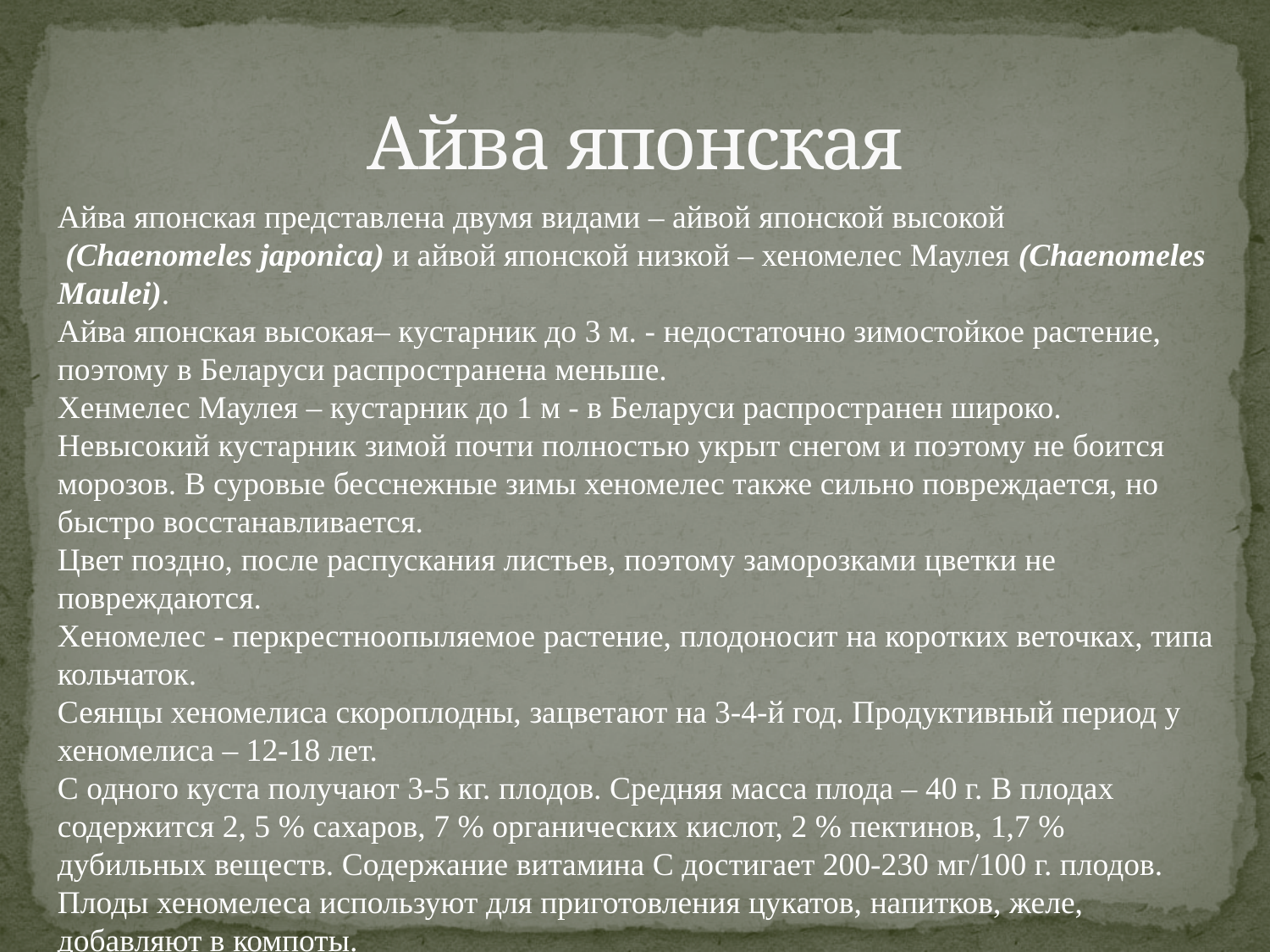

# Айва японская
Айва японская представлена двумя видами – айвой японской высокой
 (Chaenomeles japonica) и айвой японской низкой – хеномелес Маулея (Chaenomeles Maulei).
Айва японская высокая– кустарник до 3 м. - недостаточно зимостойкое растение, поэтому в Беларуси распространена меньше.
Хенмелес Маулея – кустарник до 1 м - в Беларуси распространен широко. Невысокий кустарник зимой почти полностью укрыт снегом и поэтому не боится морозов. В суровые бесснежные зимы хеномелес также сильно повреждается, но быстро восстанавливается.
Цвет поздно, после распускания листьев, поэтому заморозками цветки не повреждаются.
Хеномелес - перкрестноопыляемое растение, плодоносит на коротких веточках, типа кольчаток.
Сеянцы хеномелиса скороплодны, зацветают на 3-4-й год. Продуктивный период у хеномелиса – 12-18 лет.
С одного куста получают 3-5 кг. плодов. Средняя масса плода – 40 г. В плодах содержится 2, 5 % сахаров, 7 % органических кислот, 2 % пектинов, 1,7 % дубильных веществ. Содержание витамина С достигает 200-230 мг/100 г. плодов.
Плоды хеномелеса используют для приготовления цукатов, напитков, желе, добавляют в компоты.